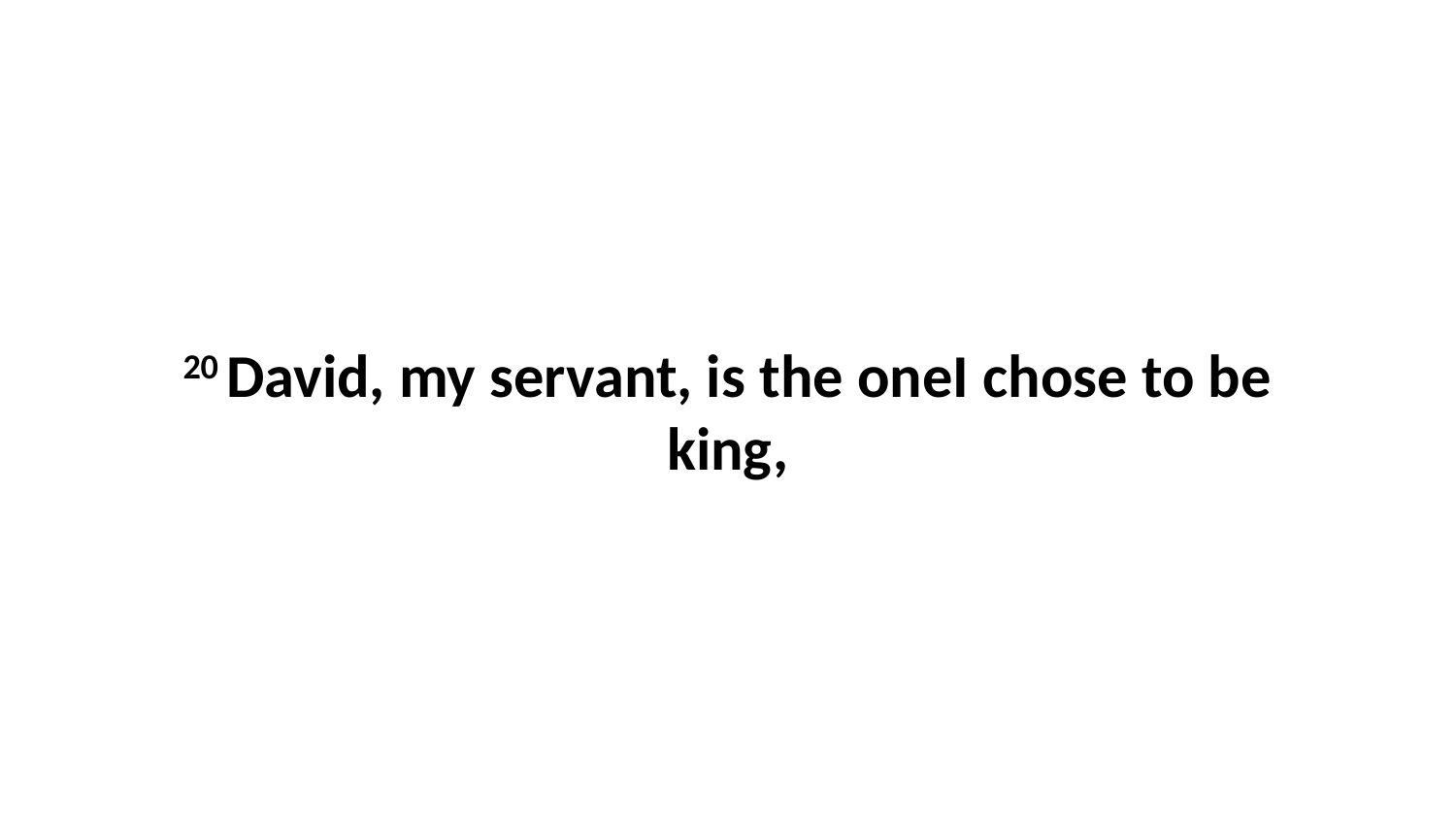

20 David, my servant, is the oneI chose to be king,